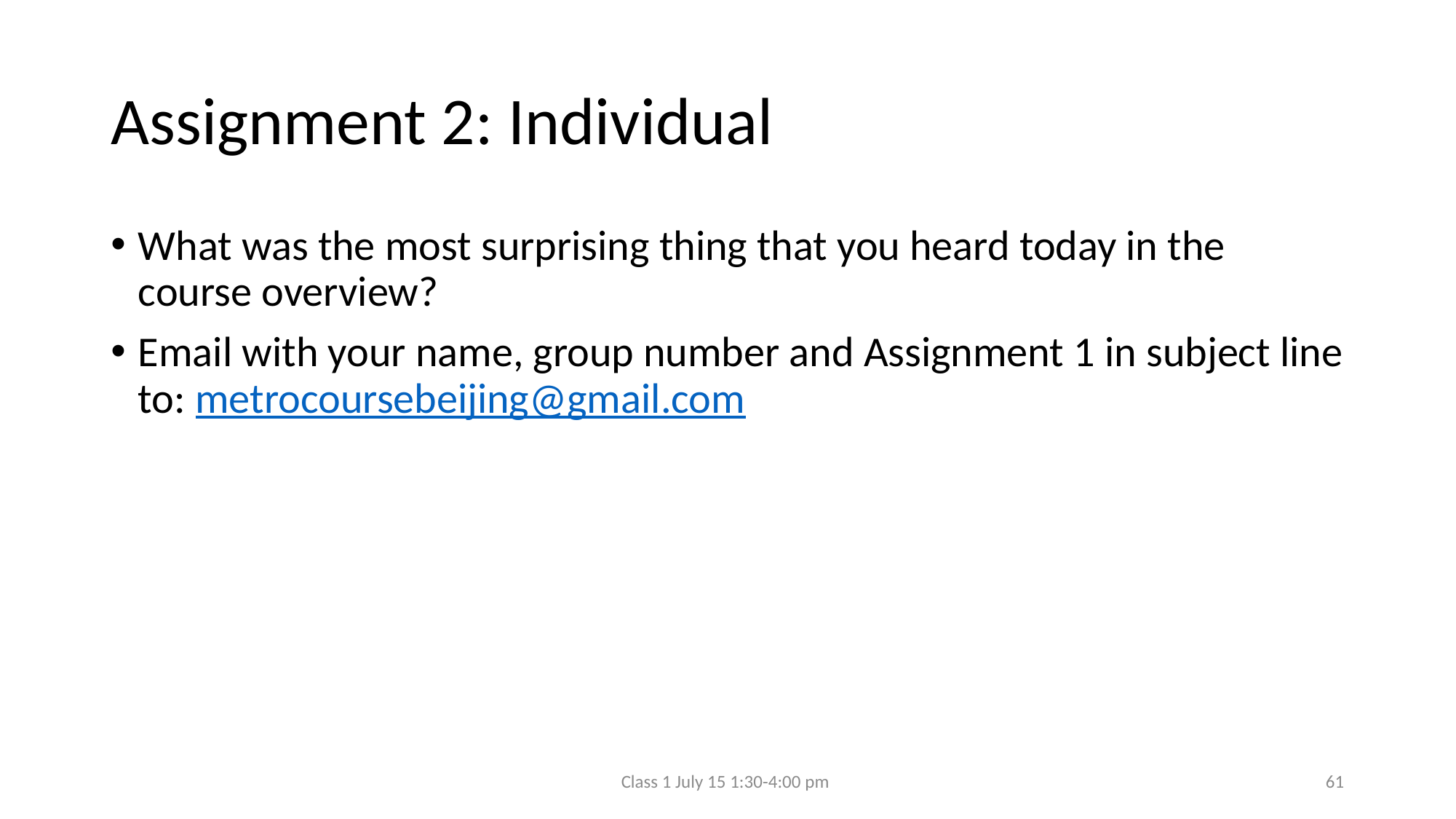

# Assignment 2: Individual
What was the most surprising thing that you heard today in the course overview?
Email with your name, group number and Assignment 1 in subject line to: metrocoursebeijing@gmail.com

Class 1 July 15 1:30-4:00 pm
61